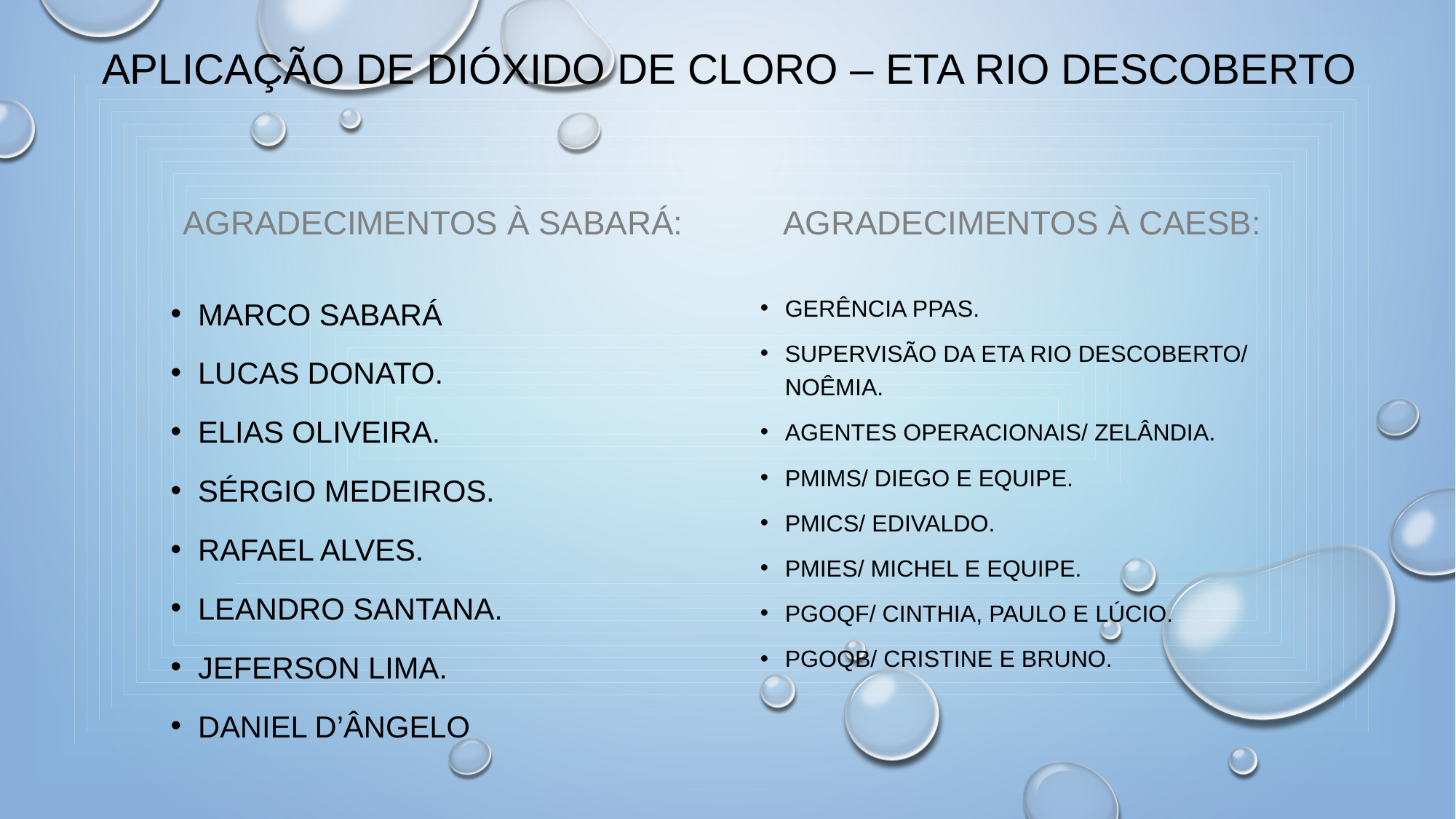

# APLICAÇÃO DE DIÓXIDO DE CLORO – ETA RIO DESCOBERTO
Agradecimentos à Sabará:
Agradecimentos à Caesb:
MARCO SABARÁ
Lucas DONATO.
Elias OLIVEIRA.
Sérgio MEDEIROS.
Rafael ALVES.
Leandro SANTANA.
Jeferson LIMA.
DANIEL D’ÂNGELO
Gerência PPAS.
Supervisão da ETA Rio Descoberto/ Noêmia.
Agentes Operacionais/ Zelândia.
PMIMS/ Diego e equipe.
PMICS/ Edivaldo.
PMIES/ Michel e equipe.
PGOQF/ Cinthia, Paulo e Lúcio.
PGOQB/ Cristine e Bruno.